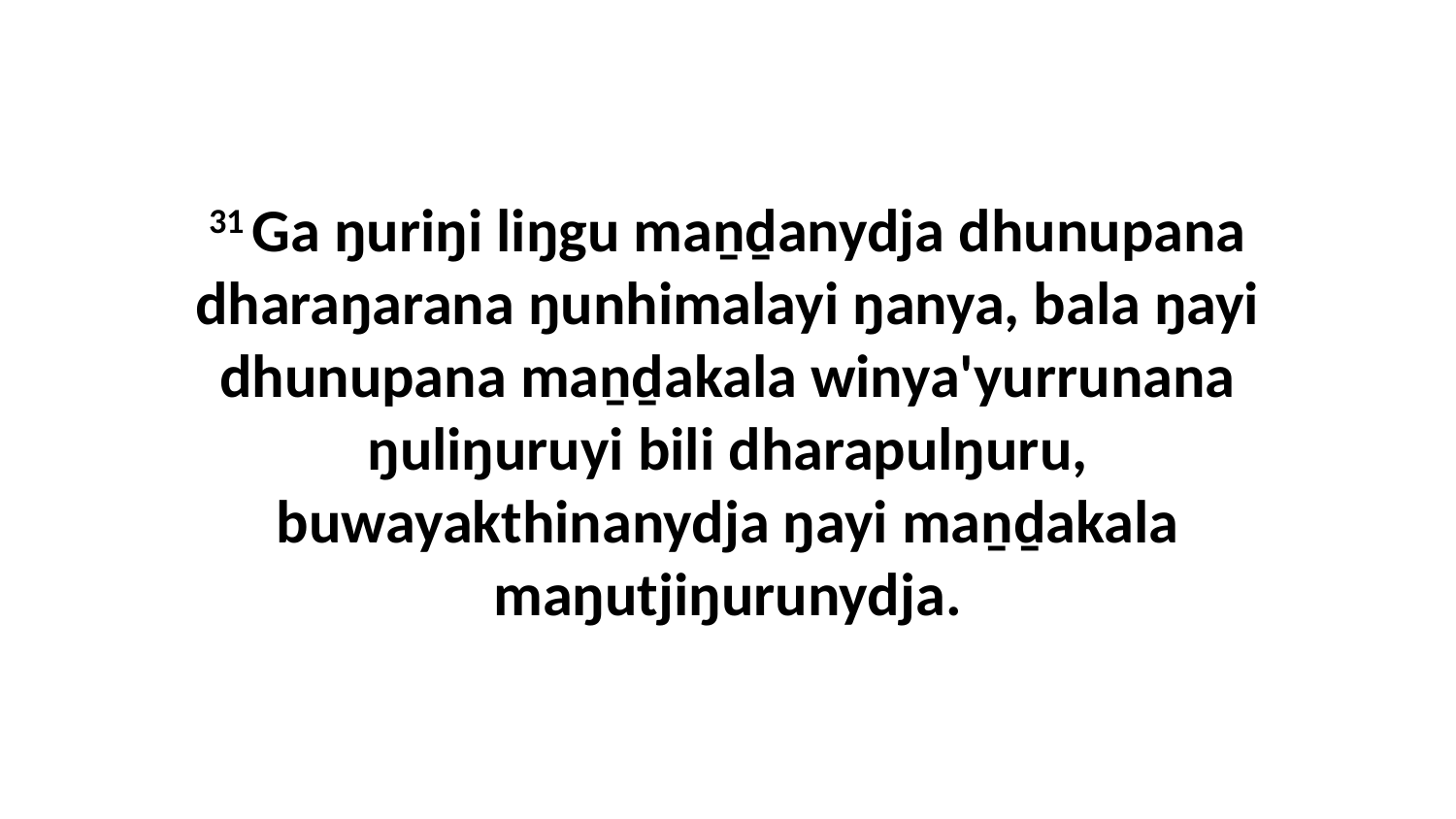

31 Ga ŋuriŋi liŋgu maṉḏanydja dhunupana dharaŋarana ŋunhimalayi ŋanya, bala ŋayi dhunupana maṉḏakala winya'yurrunana ŋuliŋuruyi bili dharapulŋuru, buwayakthinanydja ŋayi maṉḏakala maŋutjiŋurunydja.